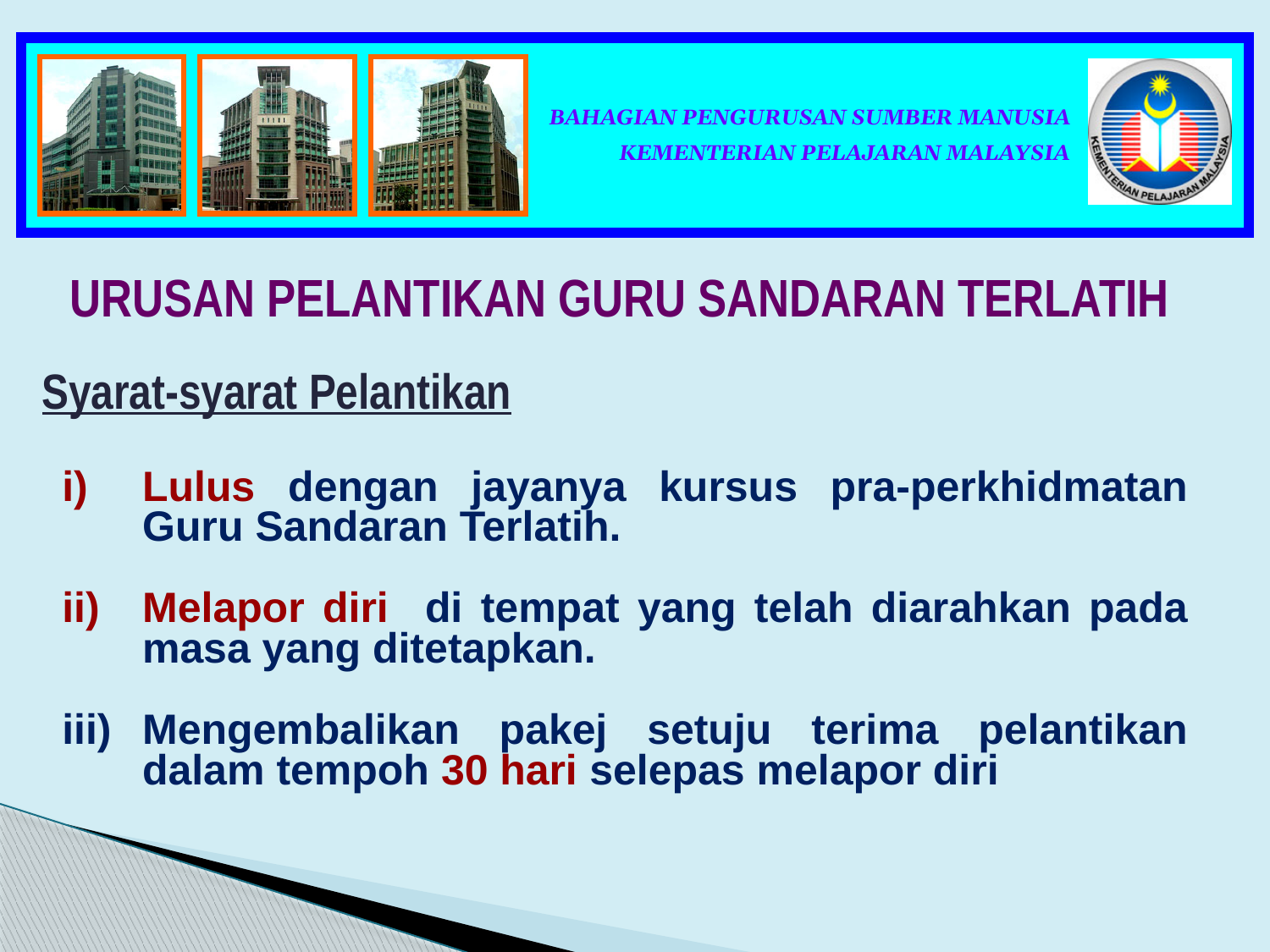

URUSAN PELANTIKAN GURU SANDARAN TERLATIH
Syarat-syarat Pelantikan
Lulus dengan jayanya kursus pra-perkhidmatan Guru Sandaran Terlatih.

Melapor diri  di tempat yang telah diarahkan pada masa yang ditetapkan.

Mengembalikan pakej setuju terima pelantikan dalam tempoh 30 hari selepas melapor diri